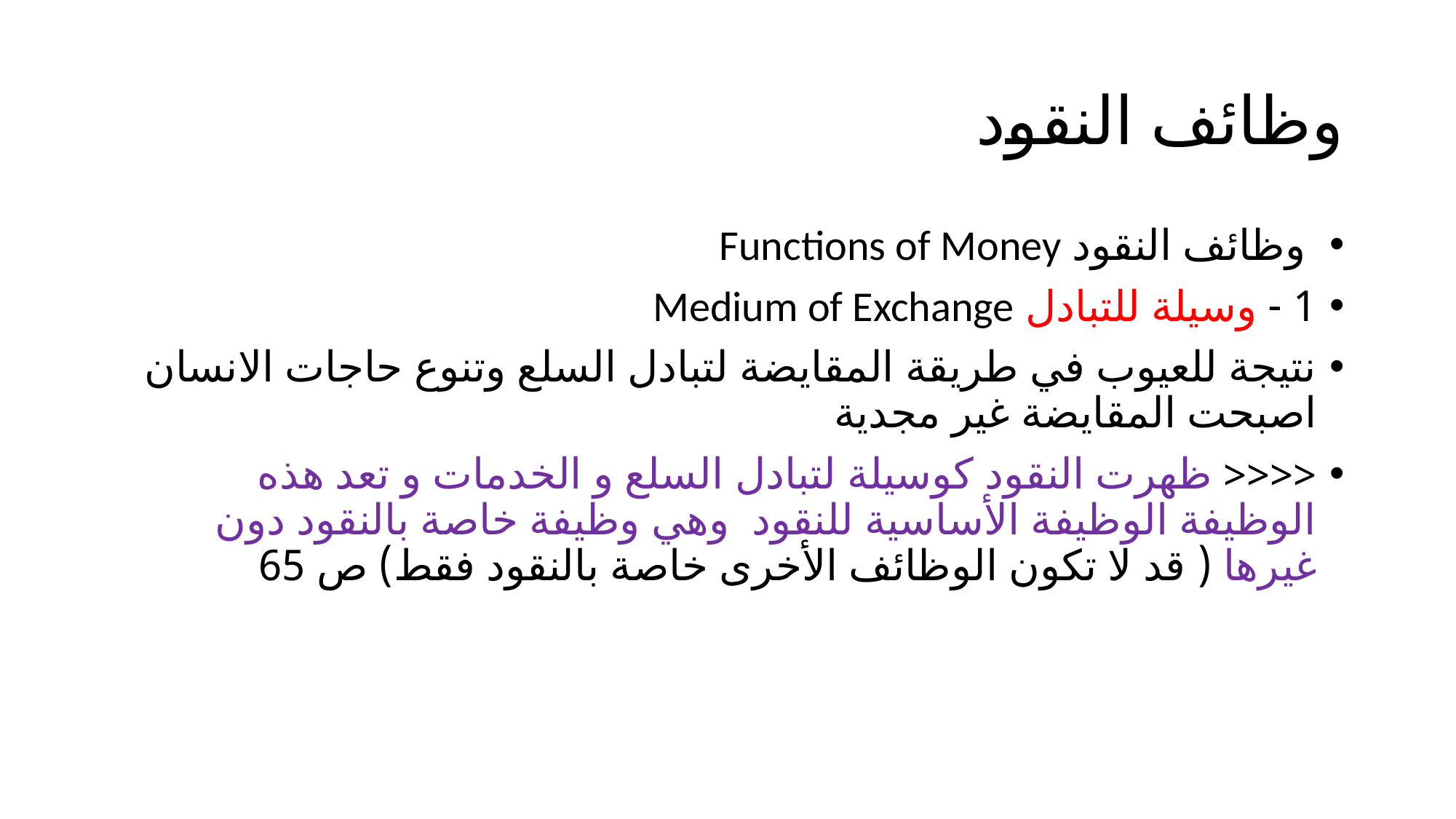

# وظائف النقود
 وظائف النقود Functions of Money
1 - وسيلة للتبادل Medium of Exchange
نتيجة للعيوب في طريقة المقايضة لتبادل السلع وتنوع حاجات الانسان اصبحت المقايضة غير مجدية
<<<< ظهرت النقود كوسيلة لتبادل السلع و الخدمات و تعد هذه الوظيفة الوظيفة الأساسية للنقود  وهي وظيفة خاصة بالنقود دون غيرها ( قد لا تكون الوظائف الأخرى خاصة بالنقود فقط) ص 65